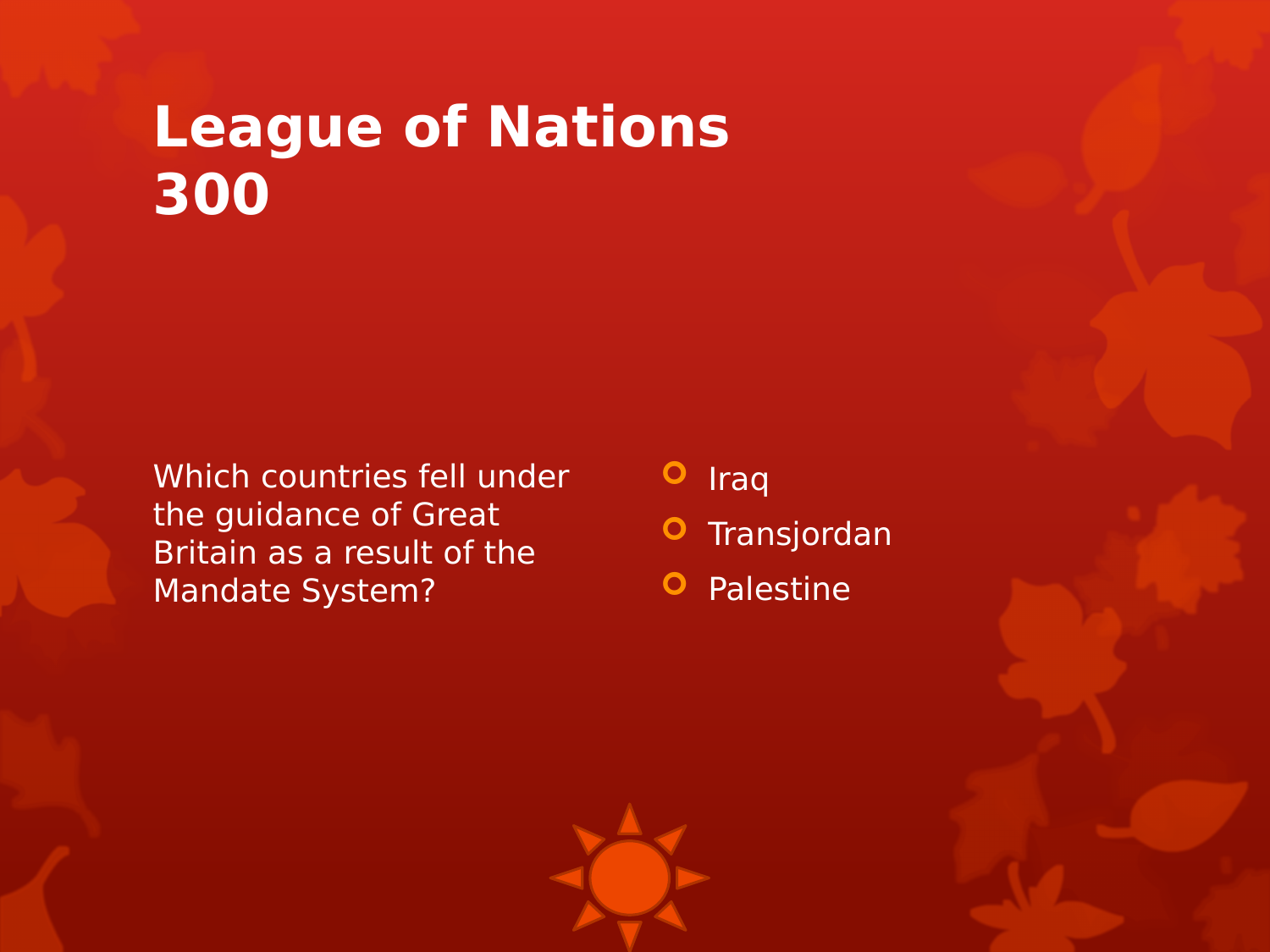

# League of Nations 300
Which countries fell under the guidance of Great Britain as a result of the Mandate System?
Iraq
Transjordan
Palestine